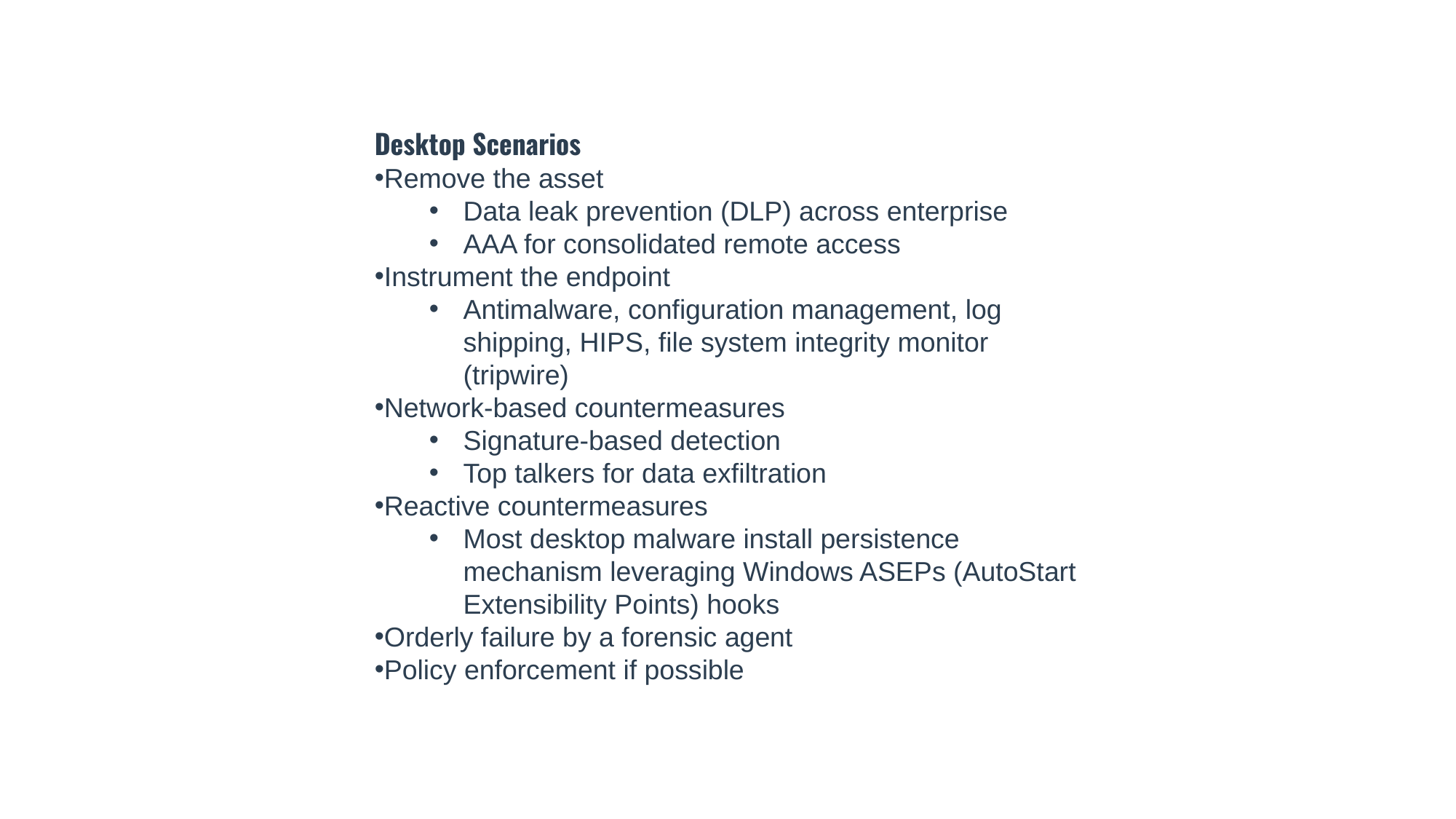

Desktop Scenarios
Remove the asset
Data leak prevention (DLP) across enterprise
AAA for consolidated remote access
Instrument the endpoint
Antimalware, configuration management, log shipping, HIPS, file system integrity monitor (tripwire)
Network-based countermeasures
Signature-based detection
Top talkers for data exfiltration
Reactive countermeasures
Most desktop malware install persistence mechanism leveraging Windows ASEPs (AutoStart Extensibility Points) hooks
Orderly failure by a forensic agent
Policy enforcement if possible